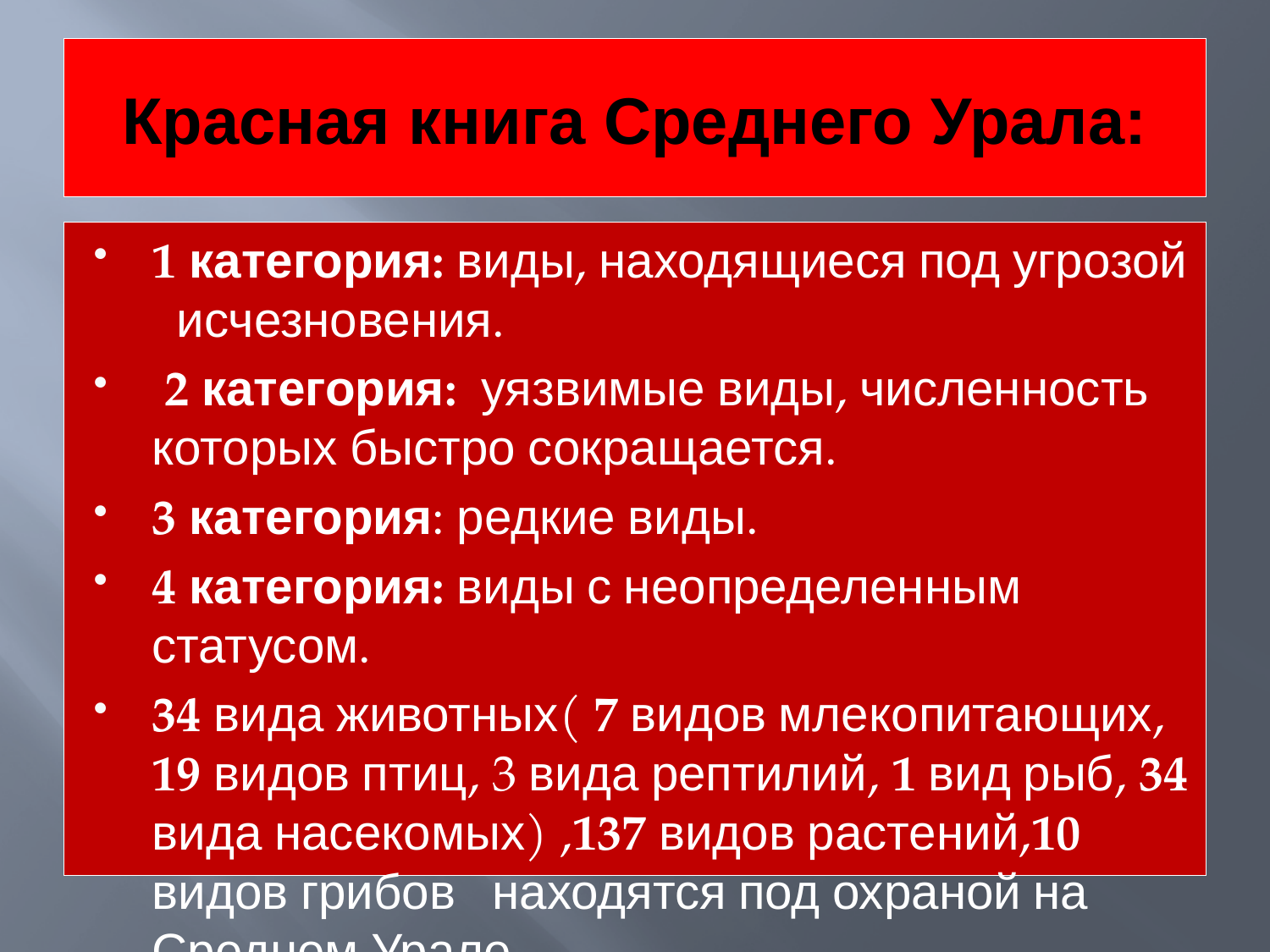

# Красная книга Среднего Урала:
1 категория: виды, находящиеся под угрозой   исчезновения.
 2 категория:  уязвимые виды, численность которых быстро сокращается.
3 категория: редкие виды.
4 категория: виды с неопределенным статусом.
34 вида животных( 7 видов млекопитающих, 19 видов птиц, 3 вида рептилий, 1 вид рыб, 34 вида насекомых) ,137 видов растений,10 видов грибов   находятся под охраной на Среднем Урале.